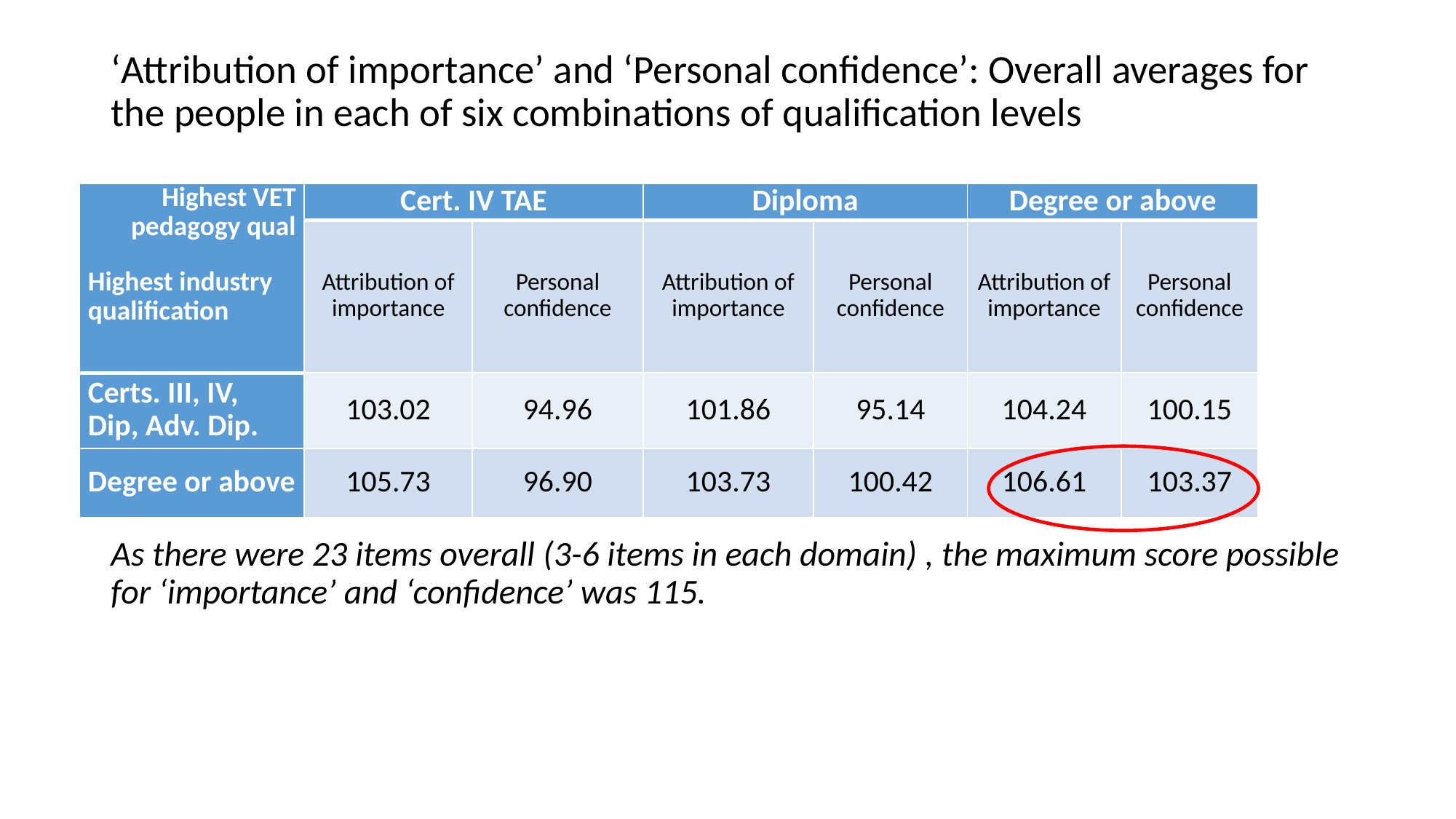

# ‘Attribution of importance’ and ‘Personal confidence’: Overall averages for the people in each of six combinations of qualification levels As there were 23 items overall (3-6 items in each domain) , the maximum score possible for ‘importance’ and ‘confidence’ was 115.
| Highest VET pedagogy qual Highest industry qualification | Cert. IV TAE |  | Diploma |  | Degree or above |  |
| --- | --- | --- | --- | --- | --- | --- |
|  | Attribution of importance | Personal confidence | Attribution of importance | Personal confidence | Attribution of importance | Personal confidence |
| Certs. III, IV, Dip, Adv. Dip. | 103.02 | 94.96 | 101.86 | 95.14 | 104.24 | 100.15 |
| Degree or above | 105.73 | 96.90 | 103.73 | 100.42 | 106.61 | 103.37 |